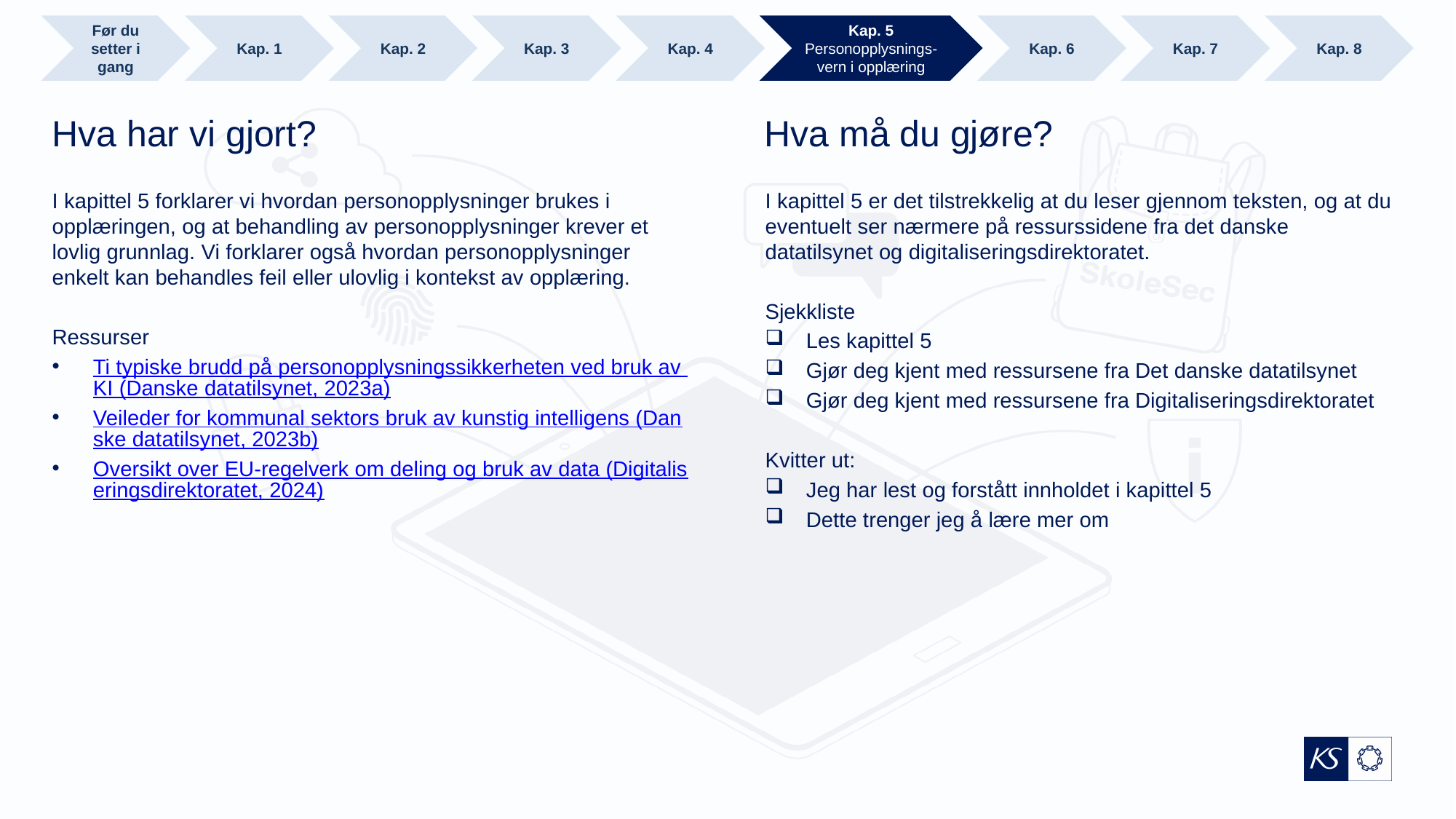

Før du setter i gang
Kap. 8
Kap. 4
Kap. 5
Personopplysnings-vern i opplæring
Kap. 3
Kap. 2
Kap. 1
Kap. 6
Kap. 7
# Hva har vi gjort?
Hva må du gjøre?
I kapittel 5 forklarer vi hvordan personopplysninger brukes i opplæringen, og at behandling av personopplysninger krever et lovlig grunnlag. Vi forklarer også hvordan personopplysninger enkelt kan behandles feil eller ulovlig i kontekst av opplæring.

Ressurser
Ti typiske brudd på personopplysningssikkerheten ved bruk av KI (Danske datatilsynet, 2023a)
Veileder for kommunal sektors bruk av kunstig intelligens (Danske datatilsynet, 2023b)
Oversikt over EU-regelverk om deling og bruk av data (Digitaliseringsdirektoratet, 2024)
I kapittel 5 er det tilstrekkelig at du leser gjennom teksten, og at du eventuelt ser nærmere på ressurssidene fra det danske datatilsynet og digitaliseringsdirektoratet.

Sjekkliste
Les kapittel 5
Gjør deg kjent med ressursene fra Det danske datatilsynet
Gjør deg kjent med ressursene fra Digitaliseringsdirektoratet

Kvitter ut:
Jeg har lest og forstått innholdet i kapittel 5
Dette trenger jeg å lære mer om